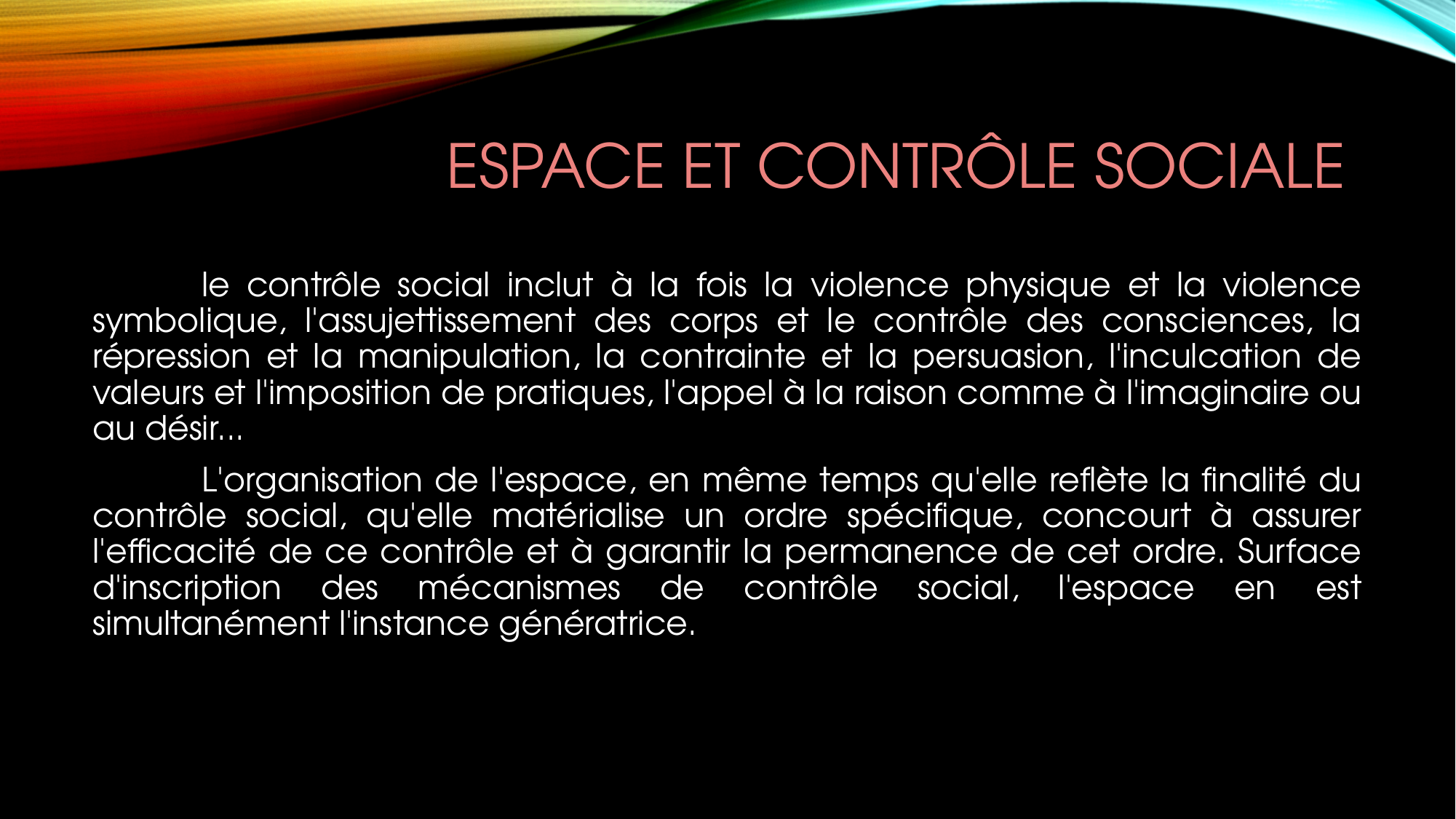

# Espace et contrôle sociale
	le contrôle social inclut à la fois la violence physique et la violence symbolique, l'assujettissement des corps et le contrôle des consciences, la répression et la manipulation, la contrainte et la persuasion, l'inculcation de valeurs et l'imposition de pratiques, l'appel à la raison comme à l'imaginaire ou au désir...
	L'organisation de l'espace, en même temps qu'elle reflète la finalité du contrôle social, qu'elle matérialise un ordre spécifique, concourt à assurer l'efficacité de ce contrôle et à garantir la permanence de cet ordre. Surface d'inscription des mécanismes de contrôle social, l'espace en est simultanément l'instance génératrice.